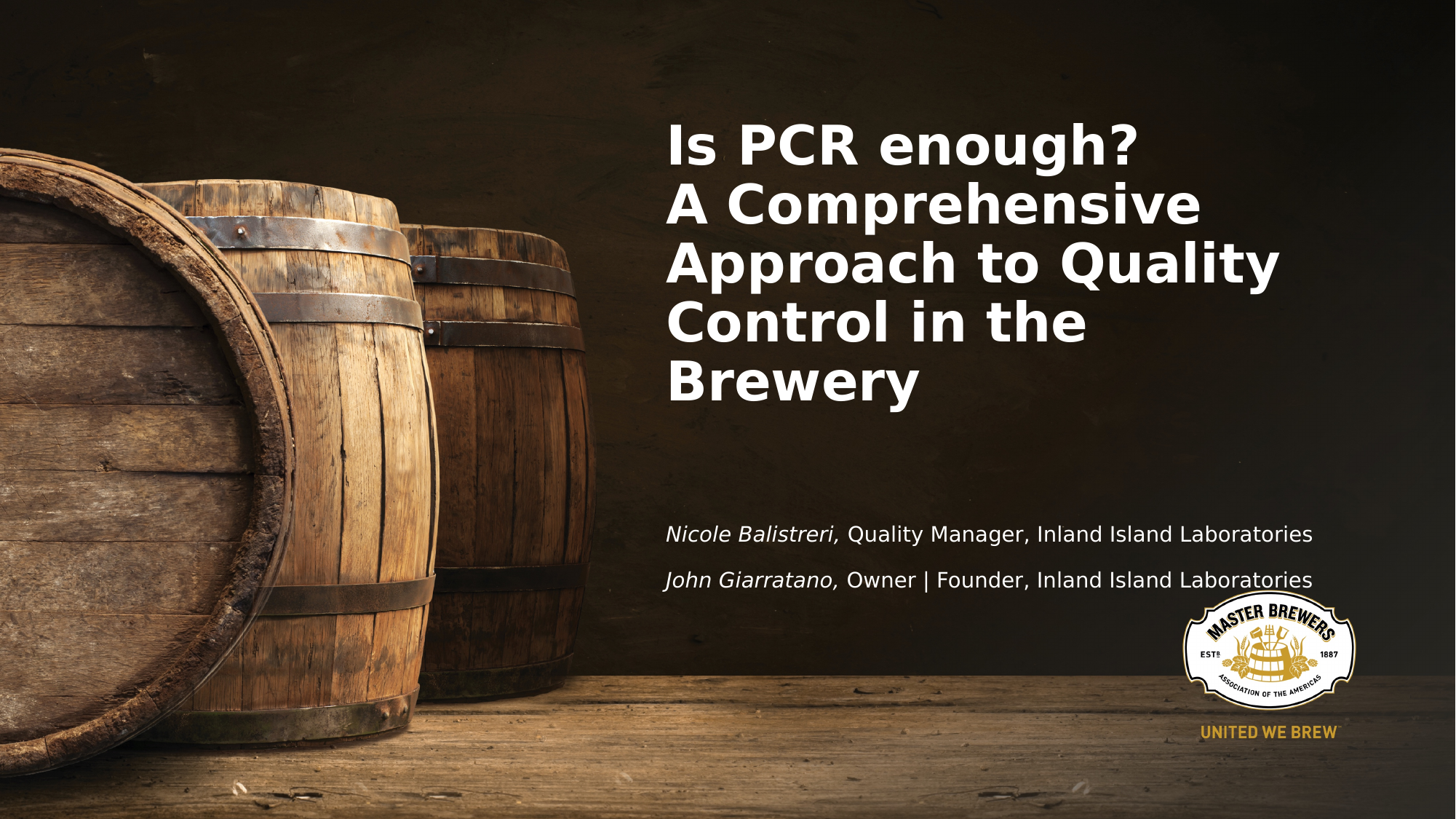

# Is PCR enough? A Comprehensive Approach to Quality Control in the Brewery Nicole Balistreri, Quality Manager, Inland Island Laboratories John Giarratano, Owner | Founder, Inland Island Laboratories